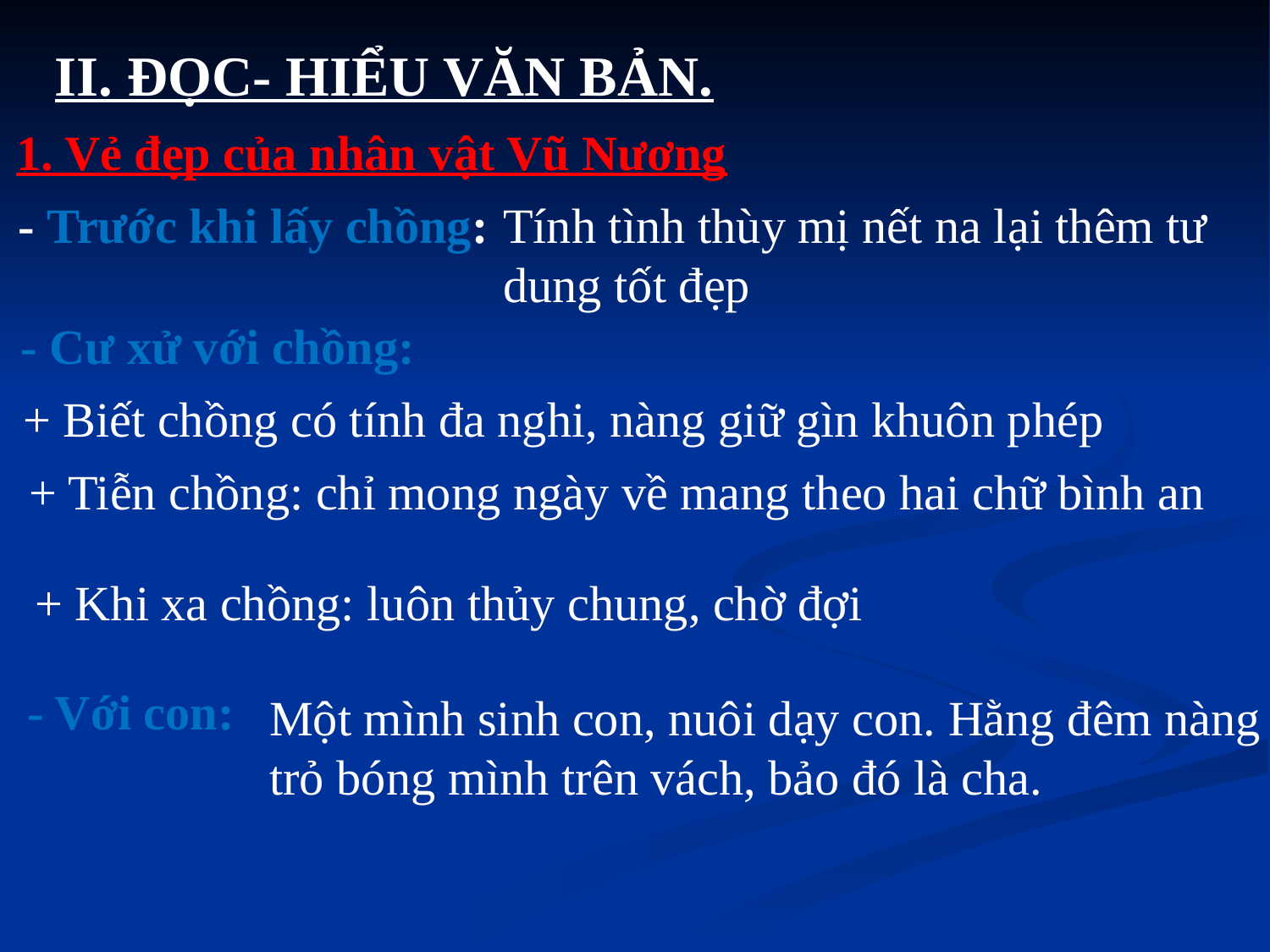

II. ĐỌC- HIỂU VĂN BẢN.
1. Vẻ đẹp của nhân vật Vũ Nương

Tính tình thùy mị nết na lại thêm tư
dung tốt đẹp
- Trước khi lấy chồng:
- Cư xử với chồng:
+ Biết chồng có tính đa nghi, nàng giữ gìn khuôn phép
+ Tiễn chồng: chỉ mong ngày về mang theo hai chữ bình an

+ Khi xa chồng: luôn thủy chung, chờ đợi
- Với con:
Một mình sinh con, nuôi dạy con. Hằng đêm nàng trỏ bóng mình trên vách, bảo đó là cha.